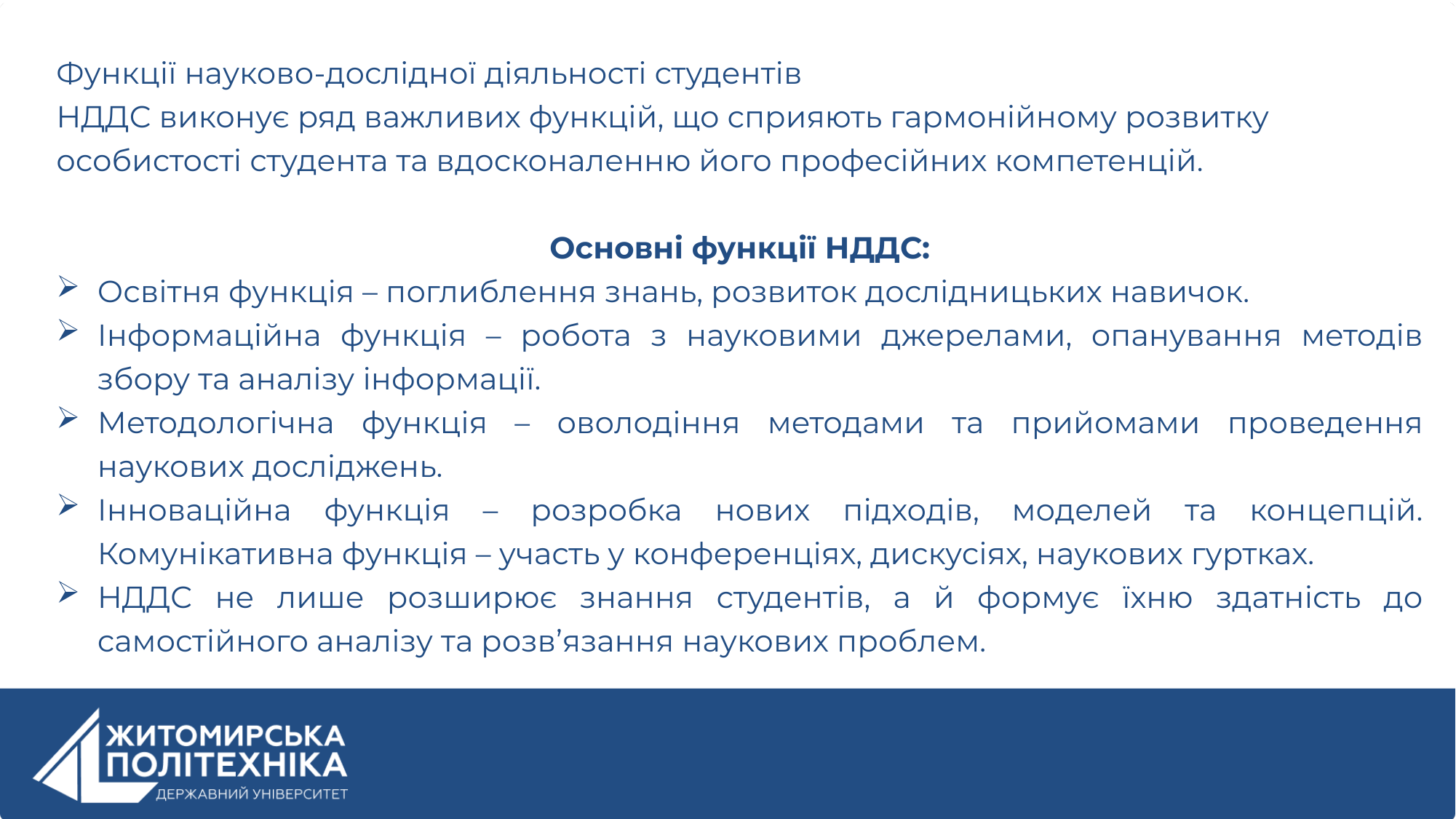

Функції науково-дослідної діяльності студентів
НДДС виконує ряд важливих функцій, що сприяють гармонійному розвитку особистості студента та вдосконаленню його професійних компетенцій.

Основні функції НДДС:
Освітня функція – поглиблення знань, розвиток дослідницьких навичок.
Інформаційна функція – робота з науковими джерелами, опанування методів збору та аналізу інформації.
Методологічна функція – оволодіння методами та прийомами проведення наукових досліджень.
Інноваційна функція – розробка нових підходів, моделей та концепцій.
Комунікативна функція – участь у конференціях, дискусіях, наукових гуртках.
НДДС не лише розширює знання студентів, а й формує їхню здатність до самостійного аналізу та розв’язання наукових проблем.